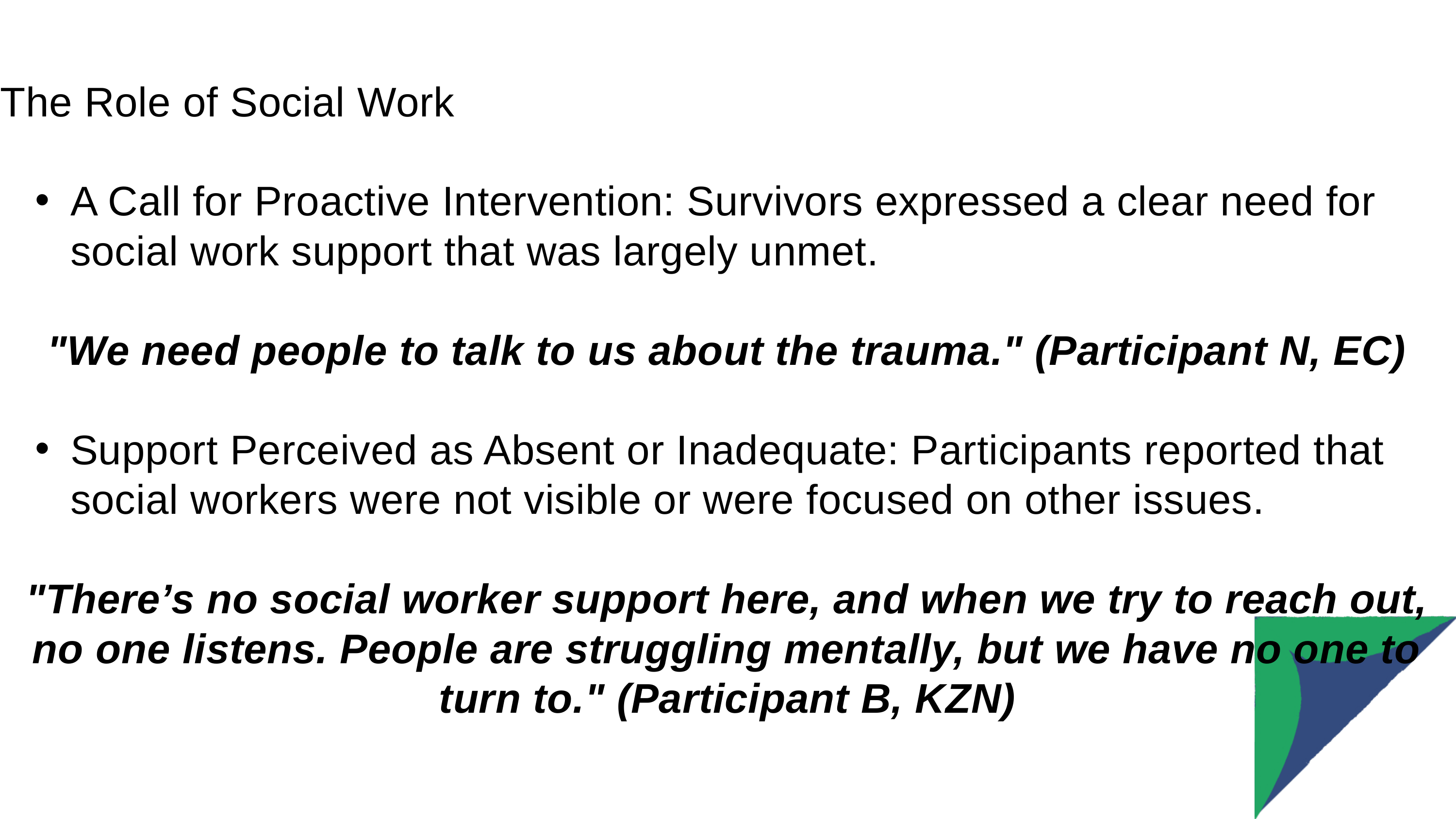

The Role of Social Work

A Call for Proactive Intervention: Survivors expressed a clear need for social work support that was largely unmet.

"We need people to talk to us about the trauma." (Participant N, EC)

Support Perceived as Absent or Inadequate: Participants reported that social workers were not visible or were focused on other issues.

"There’s no social worker support here, and when we try to reach out, no one listens. People are struggling mentally, but we have no one to turn to." (Participant B, KZN)